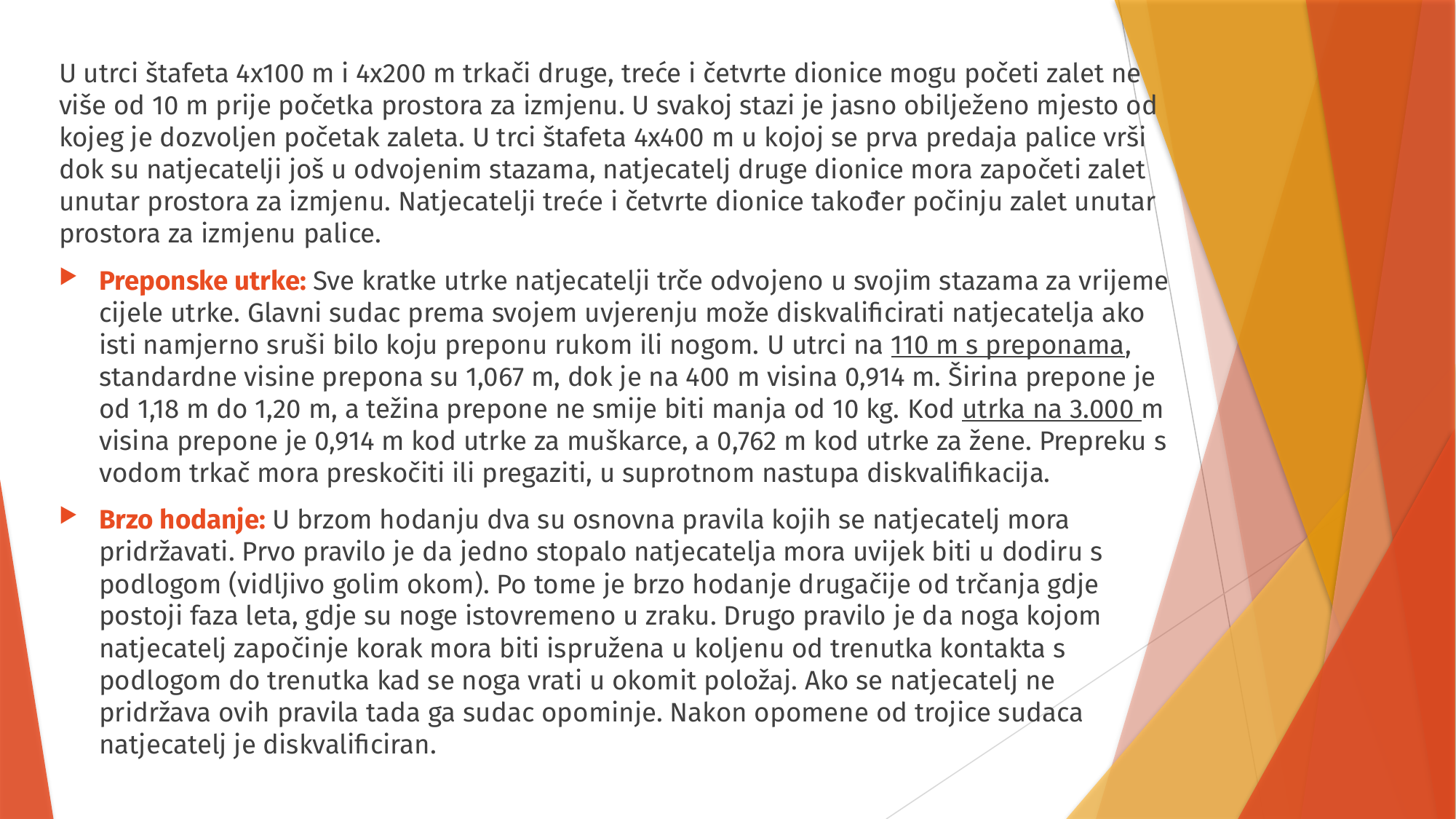

U utrci štafeta 4x100 m i 4x200 m trkači druge, treće i četvrte dionice mogu početi zalet ne više od 10 m prije početka prostora za izmjenu. U svakoj stazi je jasno obilježeno mjesto od kojeg je dozvoljen početak zaleta. U trci štafeta 4x400 m u kojoj se prva predaja palice vrši dok su natjecatelji još u odvojenim stazama, natjecatelj druge dionice mora započeti zalet unutar prostora za izmjenu. Natjecatelji treće i četvrte dionice također počinju zalet unutar prostora za izmjenu palice.
Preponske utrke: Sve kratke utrke natjecatelji trče odvojeno u svojim stazama za vrijeme cijele utrke. Glavni sudac prema svojem uvjerenju može diskvalificirati natjecatelja ako isti namjerno sruši bilo koju preponu rukom ili nogom. U utrci na 110 m s preponama, standardne visine prepona su 1,067 m, dok je na 400 m visina 0,914 m. Širina prepone je od 1,18 m do 1,20 m, a težina prepone ne smije biti manja od 10 kg. Kod utrka na 3.000 m visina prepone je 0,914 m kod utrke za muškarce, a 0,762 m kod utrke za žene. Prepreku s vodom trkač mora preskočiti ili pregaziti, u suprotnom nastupa diskvalifikacija.
Brzo hodanje: U brzom hodanju dva su osnovna pravila kojih se natjecatelj mora pridržavati. Prvo pravilo je da jedno stopalo natjecatelja mora uvijek biti u dodiru s podlogom (vidljivo golim okom). Po tome je brzo hodanje drugačije od trčanja gdje postoji faza leta, gdje su noge istovremeno u zraku. Drugo pravilo je da noga kojom natjecatelj započinje korak mora biti ispružena u koljenu od trenutka kontakta s podlogom do trenutka kad se noga vrati u okomit položaj. Ako se natjecatelj ne pridržava ovih pravila tada ga sudac opominje. Nakon opomene od trojice sudaca natjecatelj je diskvalificiran.